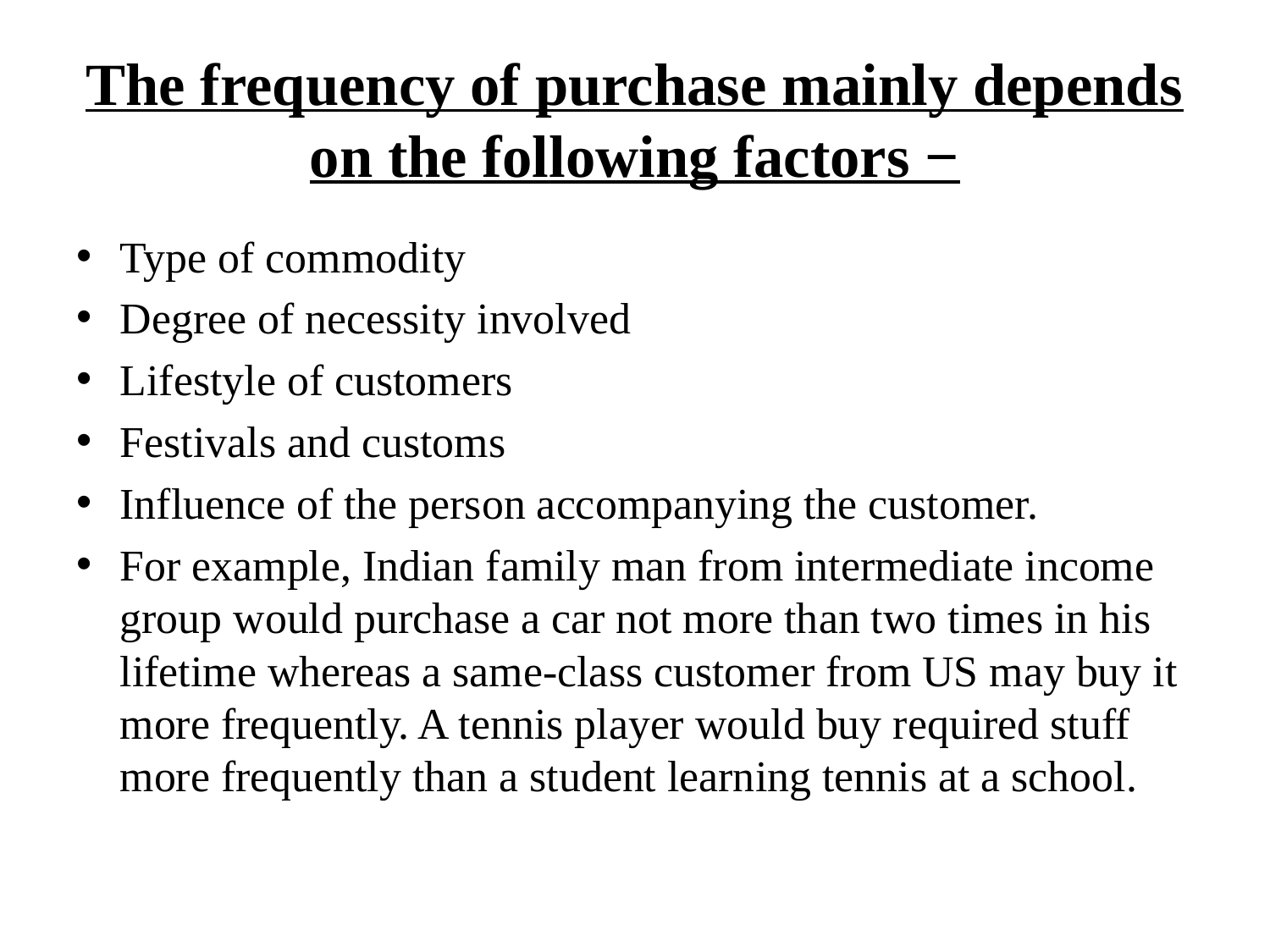

# The frequency of purchase mainly depends on the following factors −
Type of commodity
Degree of necessity involved
Lifestyle of customers
Festivals and customs
Influence of the person accompanying the customer.
For example, Indian family man from intermediate income group would purchase a car not more than two times in his lifetime whereas a same-class customer from US may buy it more frequently. A tennis player would buy required stuff more frequently than a student learning tennis at a school.